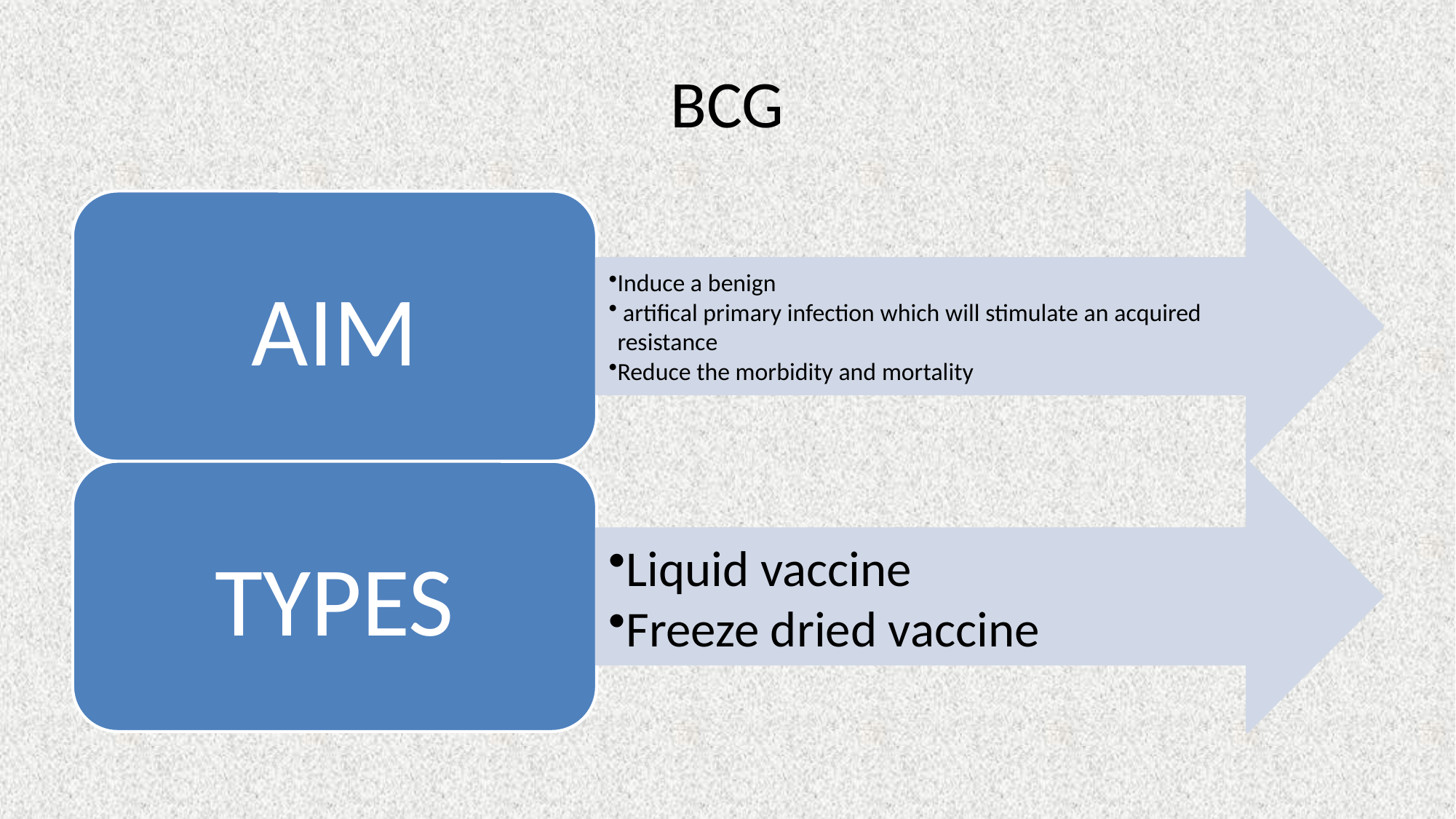

# BCG
AIM
Induce a benign
Reduce the morbidity and mortality
TYPES
Liquid vaccine
Freeze dried vaccine
 artifical primary infection which will stimulate an acquired resistance